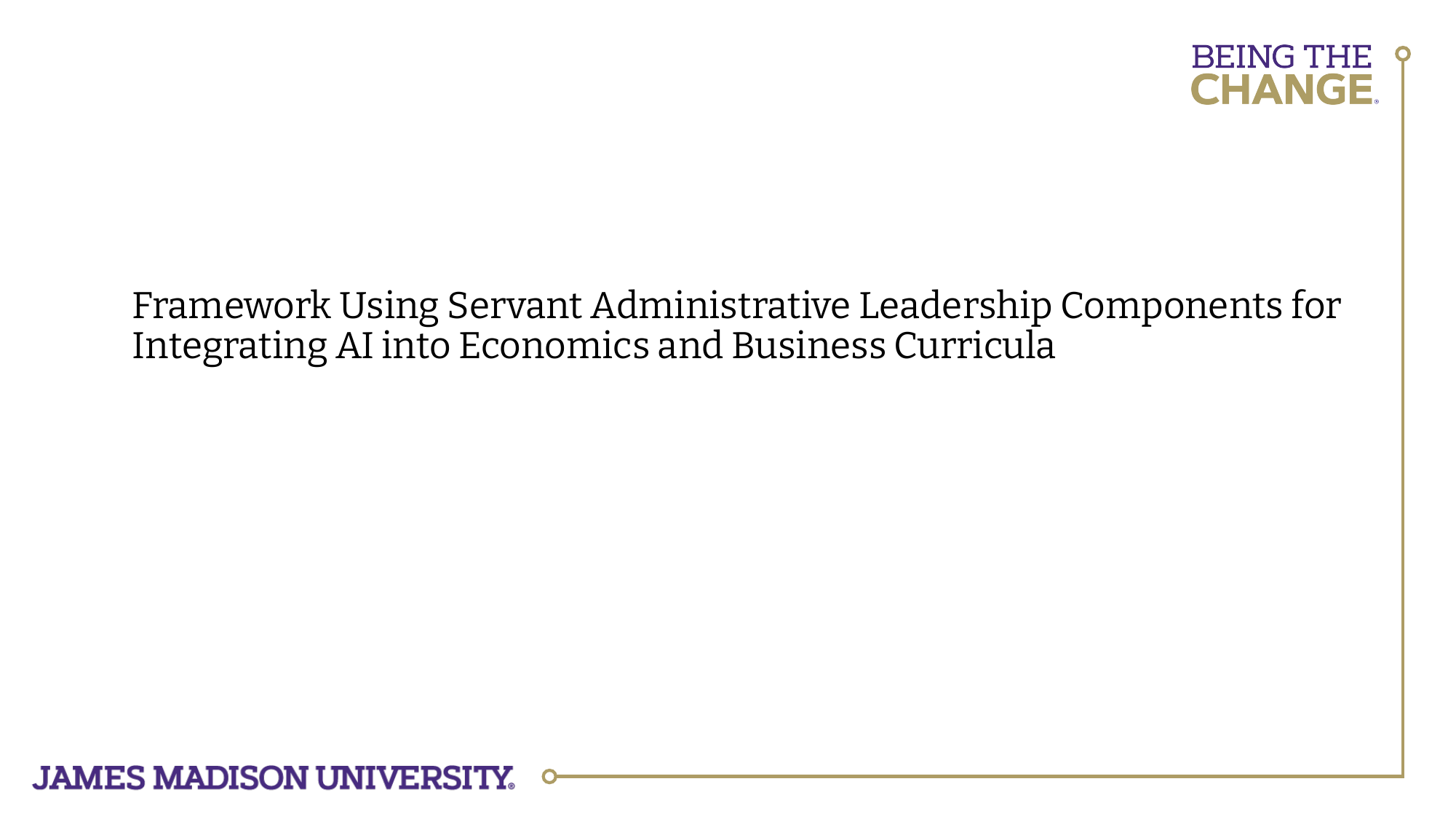

# Framework Using Servant Administrative Leadership Components for Integrating AI into Economics and Business Curricula